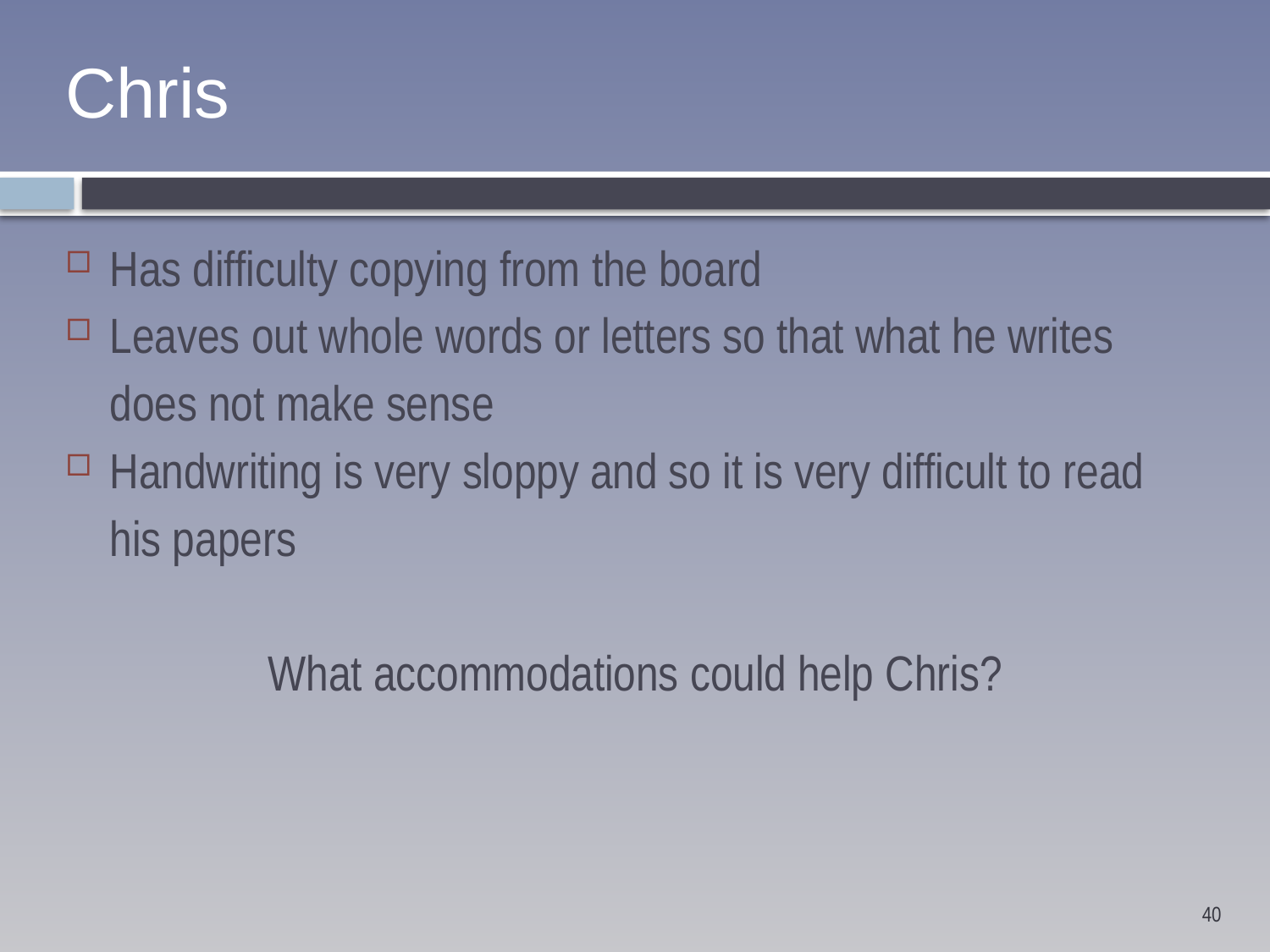

# Chris
Has difficulty copying from the board
Leaves out whole words or letters so that what he writes does not make sense
Handwriting is very sloppy and so it is very difficult to read his papers

What accommodations could help Chris?

40